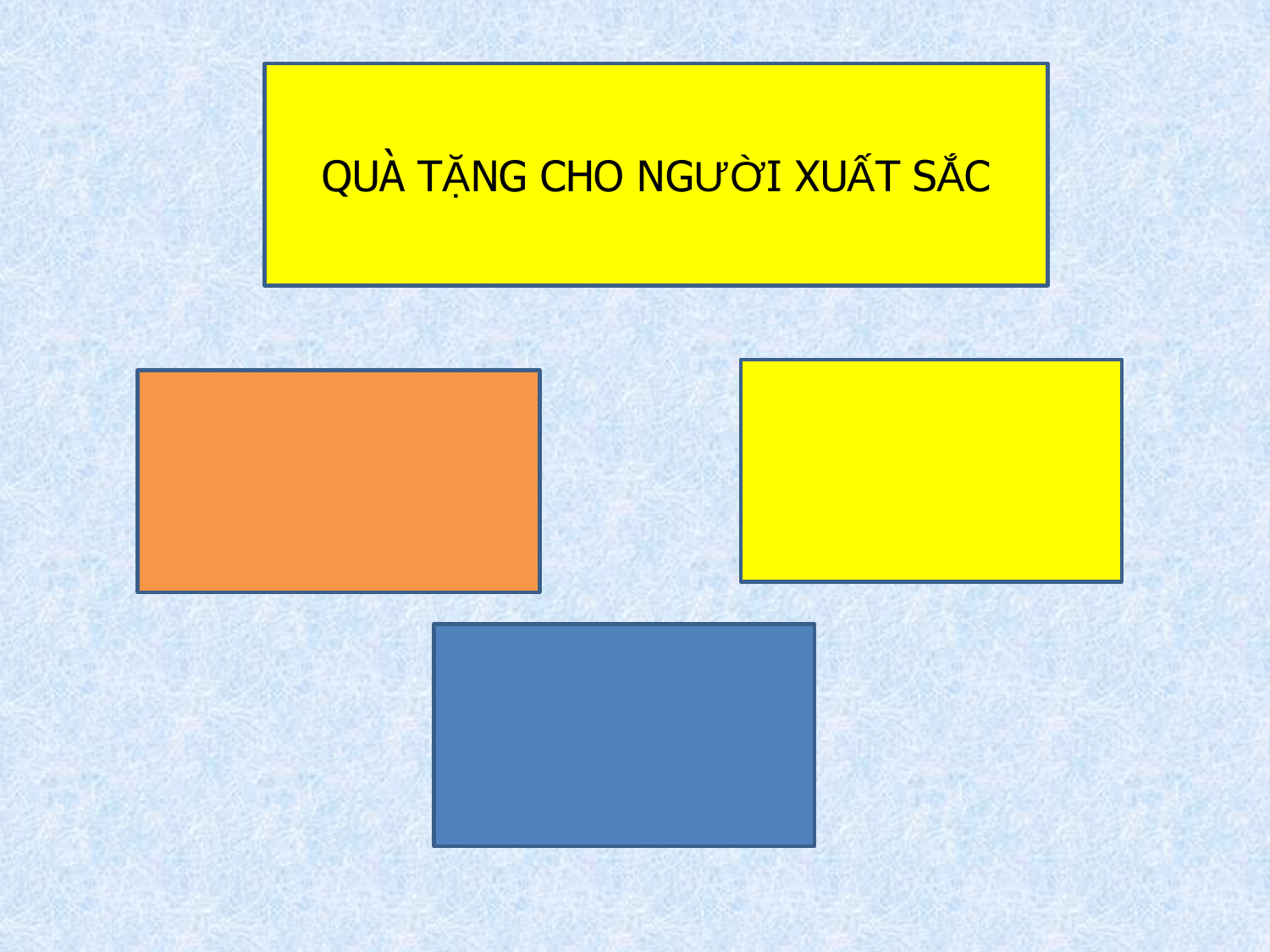

#
QUÀ TẶNG CHO NGƯỜI XUẤT SẮC